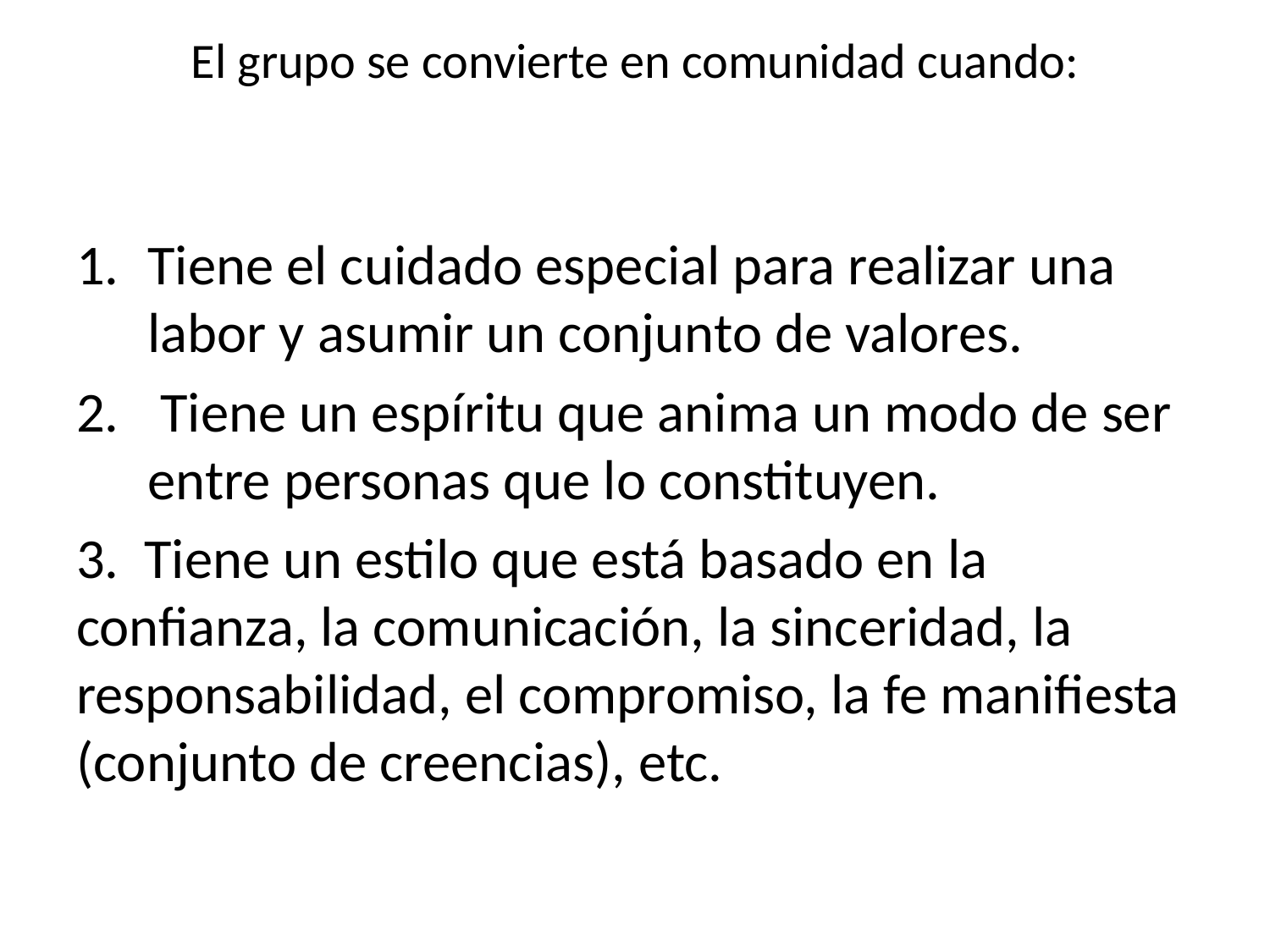

# El grupo se convierte en comunidad cuando:
Tiene el cuidado especial para realizar una labor y asumir un conjunto de valores.
 Tiene un espíritu que anima un modo de ser entre personas que lo constituyen.
3.  Tiene un estilo que está basado en la confianza, la comunicación, la sinceridad, la responsabilidad, el compromiso, la fe manifiesta (conjunto de creencias), etc.